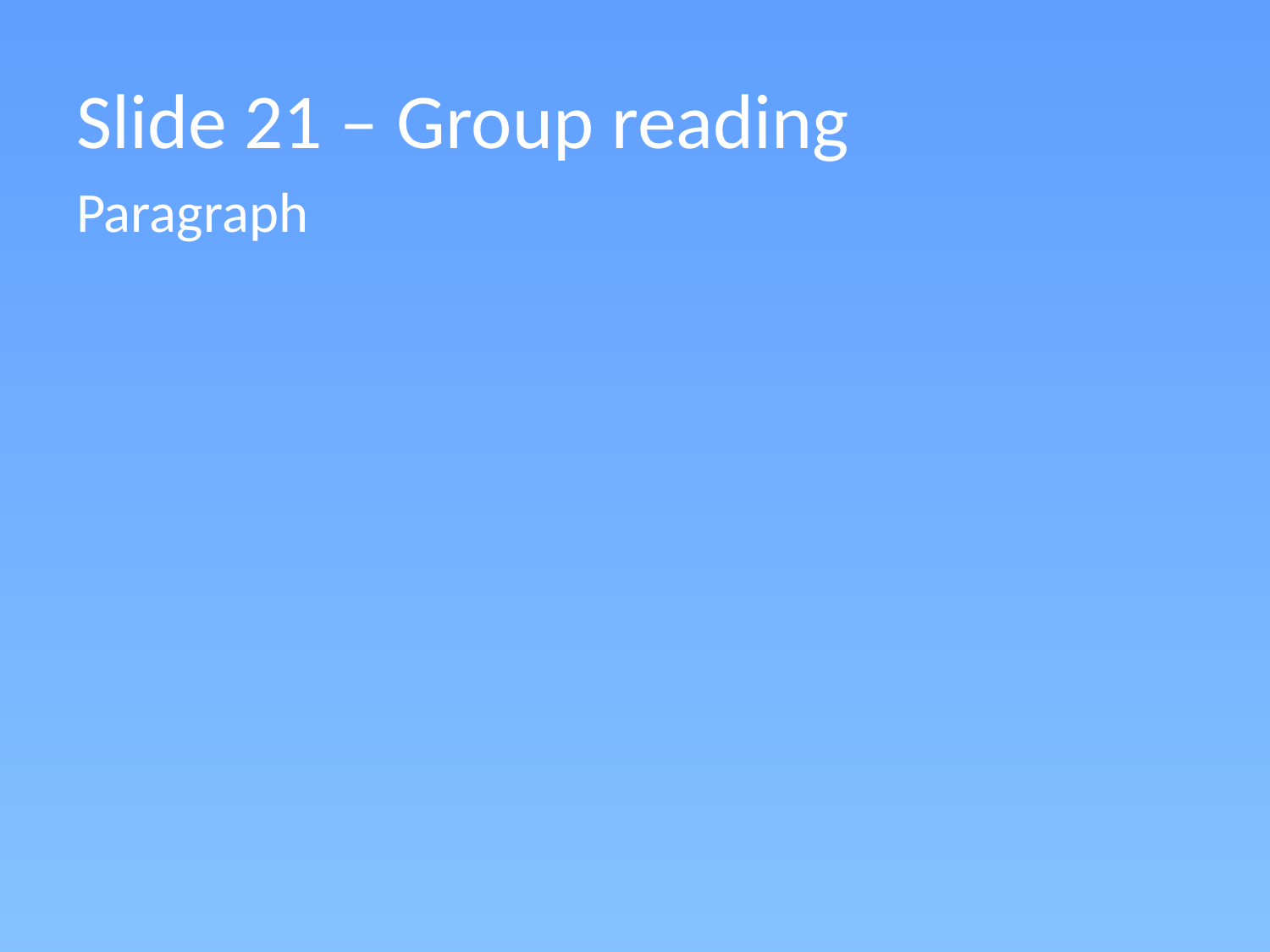

# Slide 21 – Group reading
Paragraph